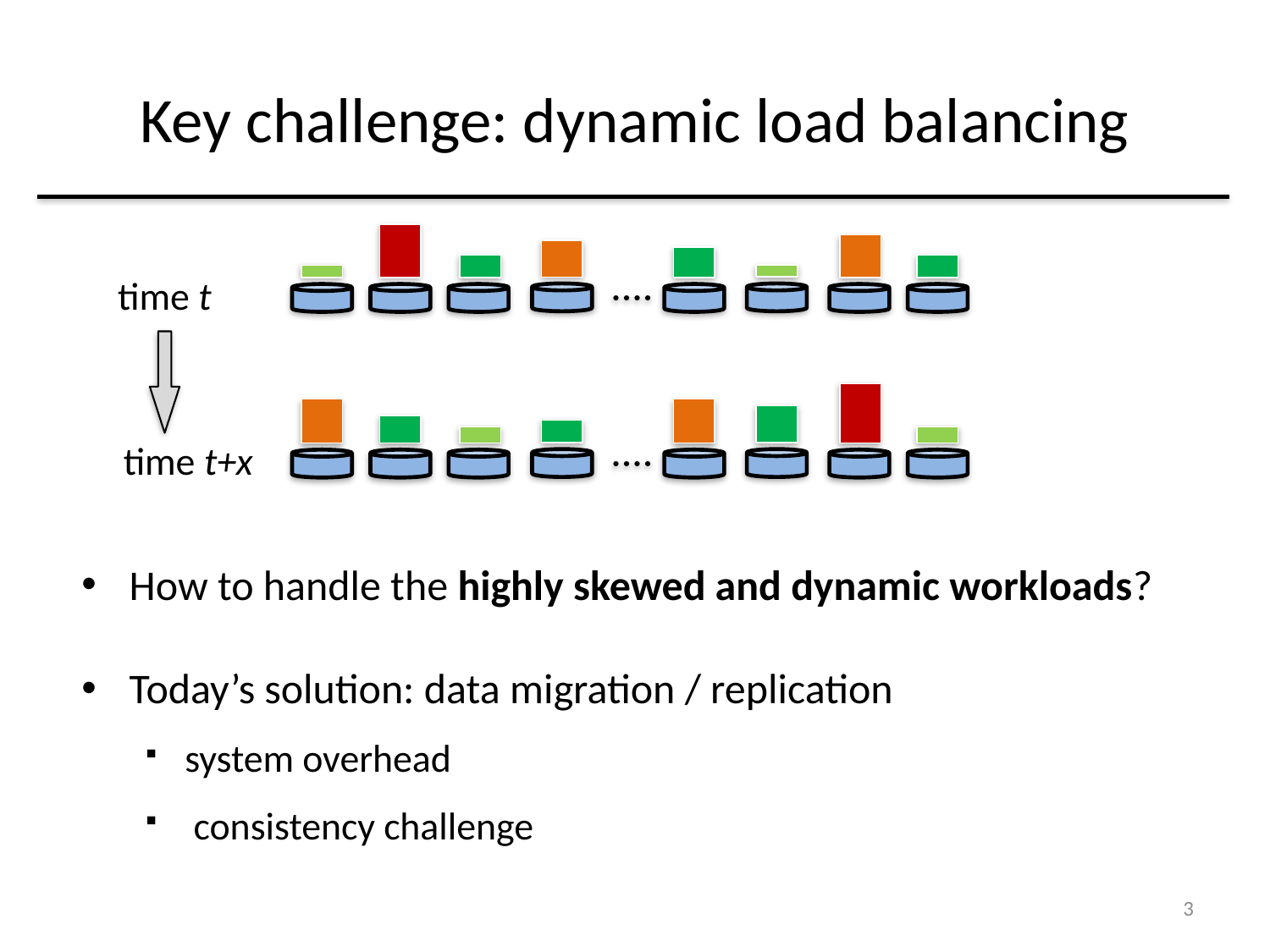

# Key challenge: dynamic load balancing

time t

time t+x

How to handle the highly skewed and dynamic workloads?
Today’s solution: data migration / replication
system overhead
 consistency challenge

3